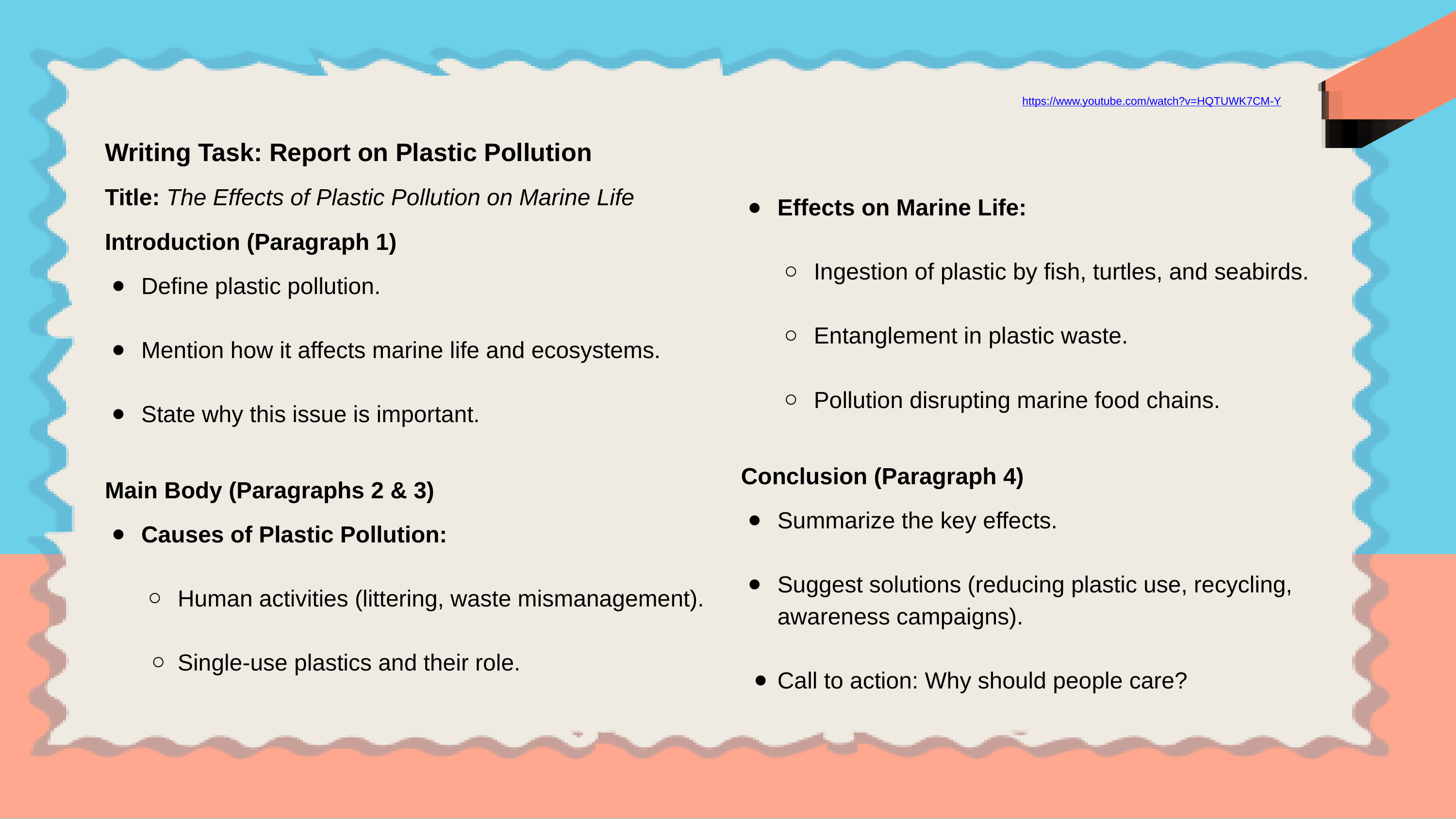

https://www.youtube.com/watch?v=HQTUWK7CM-Y

Writing Task: Report on Plastic Pollution
Title: The Effects of Plastic Pollution on Marine Life
Introduction (Paragraph 1)
Define plastic pollution.
Mention how it affects marine life and ecosystems.
State why this issue is important.
Main Body (Paragraphs 2 & 3)
Causes of Plastic Pollution:
Human activities (littering, waste mismanagement).
Single-use plastics and their role.

Effects on Marine Life:
Ingestion of plastic by fish, turtles, and seabirds.
Entanglement in plastic waste.
Pollution disrupting marine food chains.
Conclusion (Paragraph 4)
Summarize the key effects.
Suggest solutions (reducing plastic use, recycling, awareness campaigns).
Call to action: Why should people care?